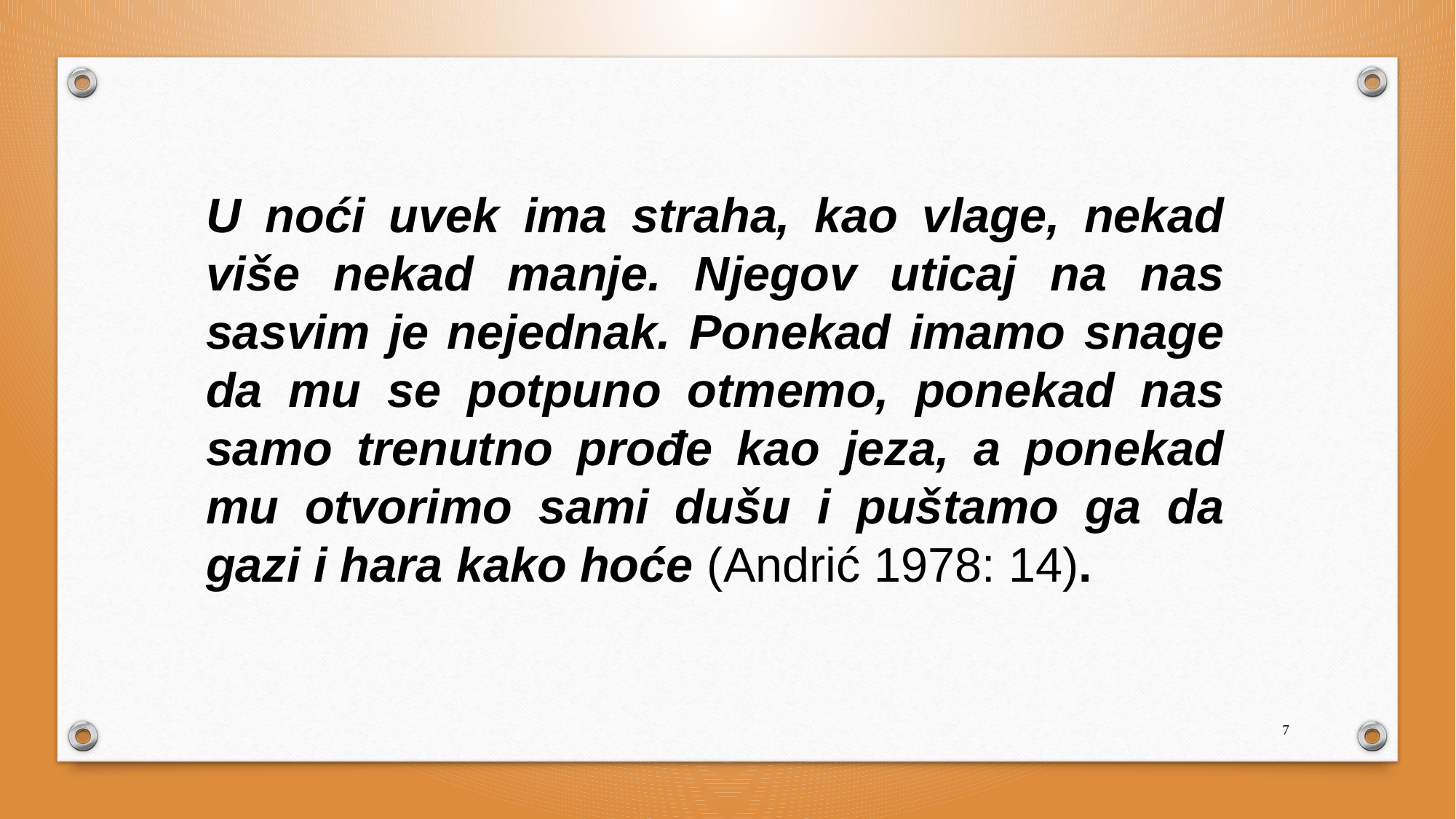

U noći uvek ima straha, kao vlage, nekad više nekad manje. Njegov uticaj na nas sasvim je nejednak. Ponekad imamo snage da mu se potpuno otmemo, ponekad nas samo trenutno prođe kao jeza, a ponekad mu otvorimo sami dušu i puštamo ga da gazi i hara kako hoće (Andrić 1978: 14).
7